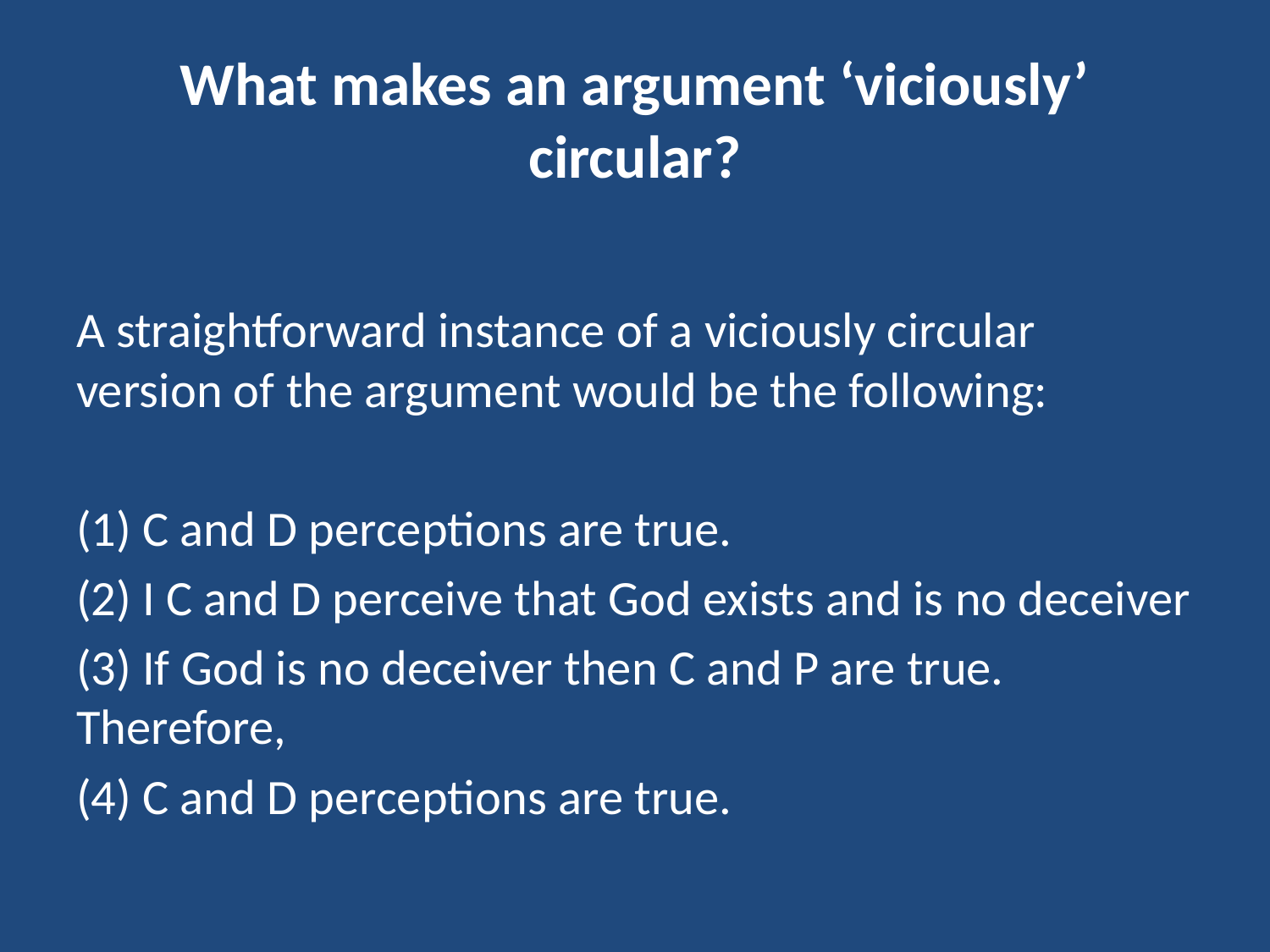

# What makes an argument ‘viciously’ circular?

A straightforward instance of a viciously circular version of the argument would be the following:

(1) C and D perceptions are true.
(2) I C and D perceive that God exists and is no deceiver
(3) If God is no deceiver then C and P are true. Therefore,
(4) C and D perceptions are true.